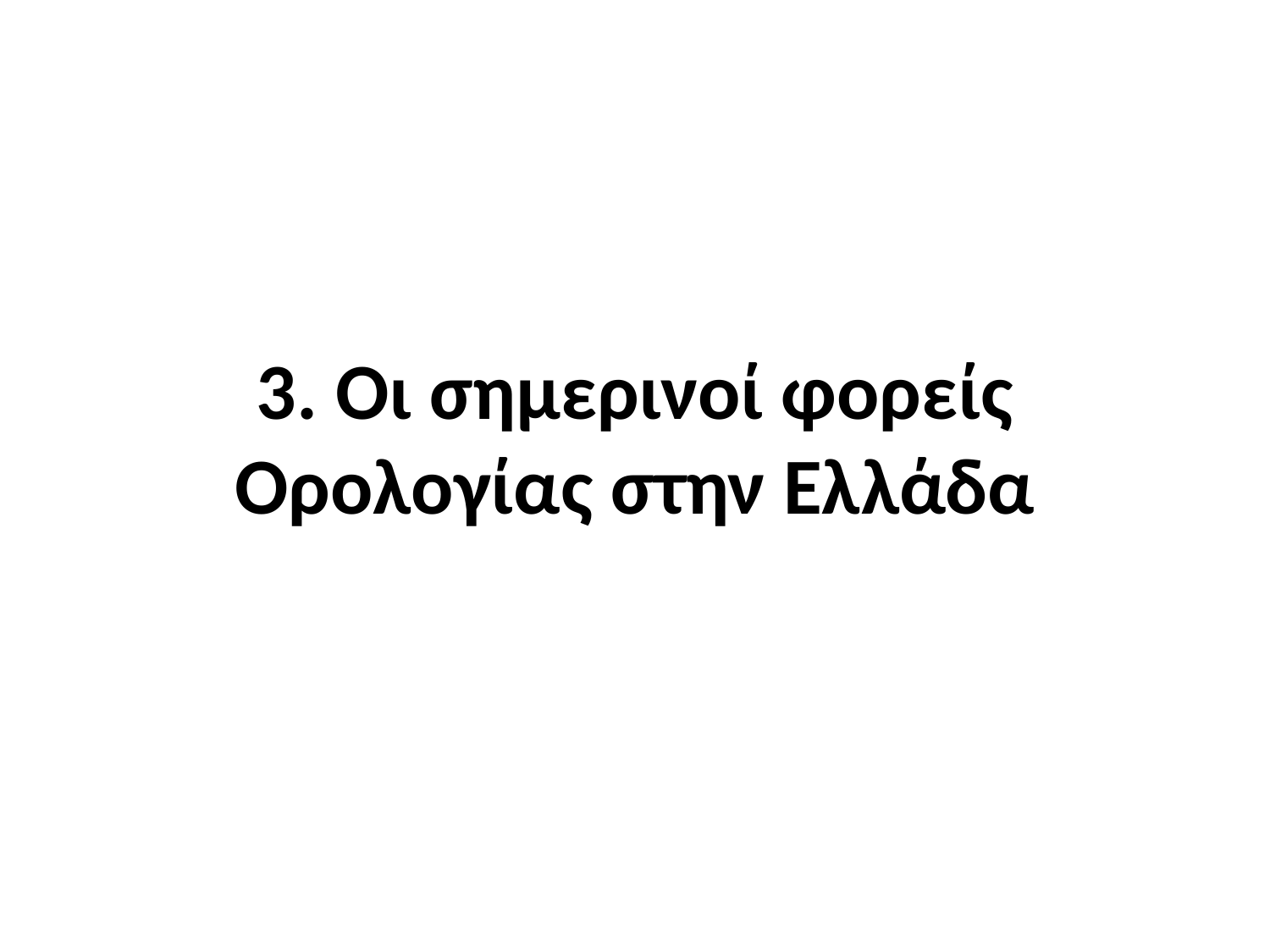

#

3. Οι σημερινοί φορείς Ορολογίας στην Ελλάδα